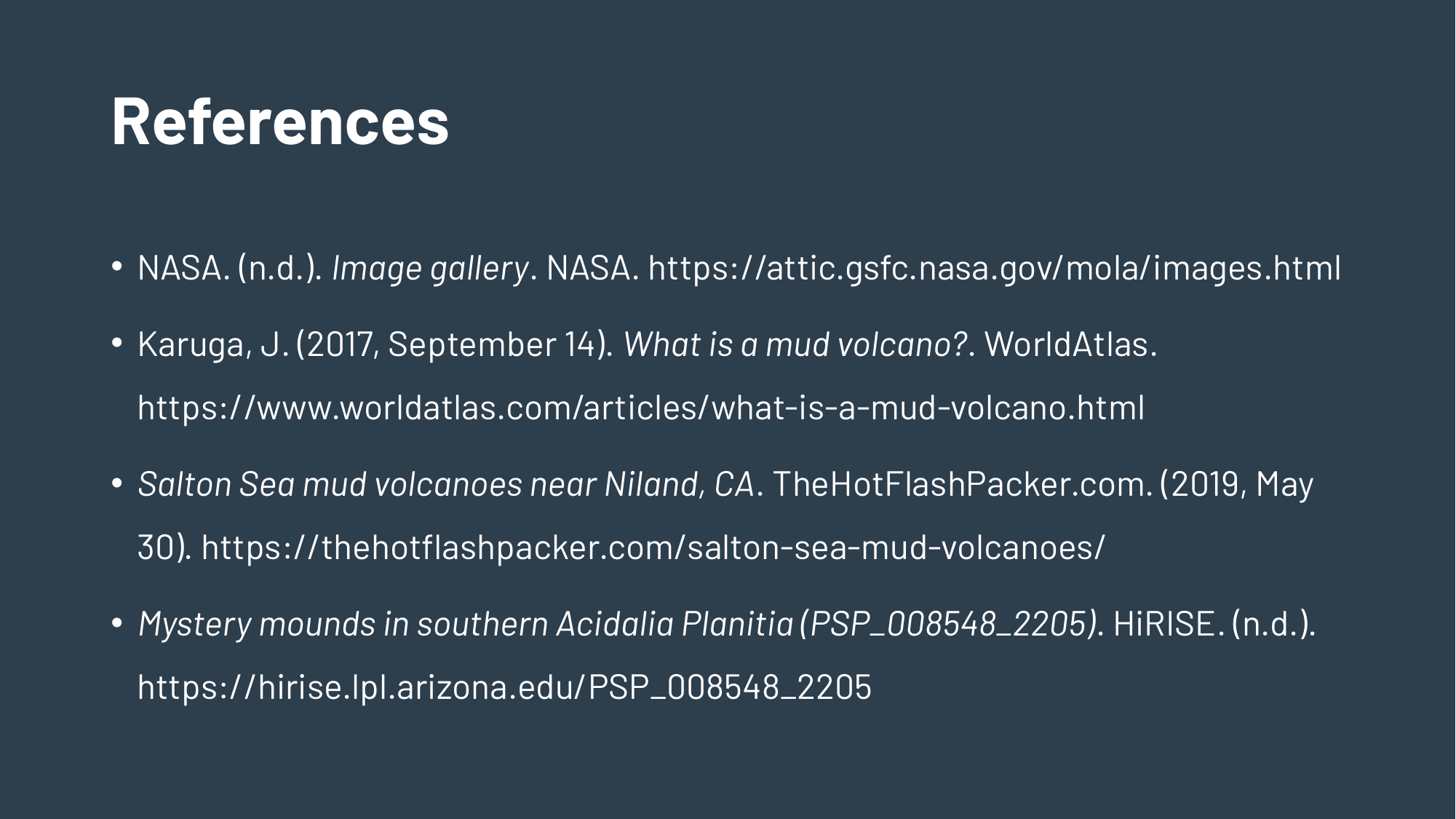

# References
NASA. (n.d.). Image gallery. NASA. https://attic.gsfc.nasa.gov/mola/images.html
Karuga, J. (2017, September 14). What is a mud volcano?. WorldAtlas. https://www.worldatlas.com/articles/what-is-a-mud-volcano.html
Salton Sea mud volcanoes near Niland, CA. TheHotFlashPacker.com. (2019, May 30). https://thehotflashpacker.com/salton-sea-mud-volcanoes/
Mystery mounds in southern Acidalia Planitia (PSP_008548_2205). HiRISE. (n.d.). https://hirise.lpl.arizona.edu/PSP_008548_2205